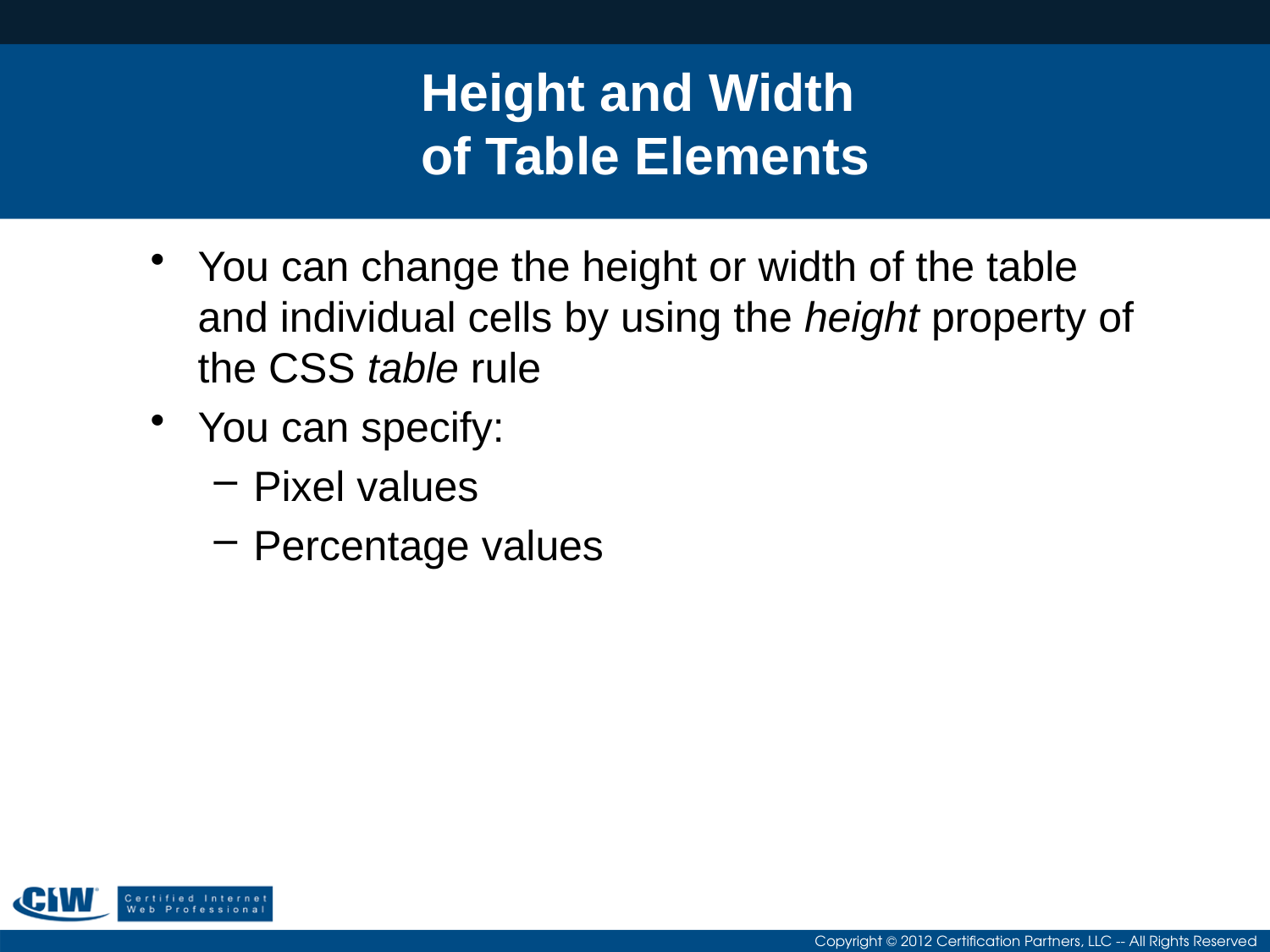

# Height and Width of Table Elements
You can change the height or width of the table and individual cells by using the height property of the CSS table rule
You can specify:
Pixel values
Percentage values